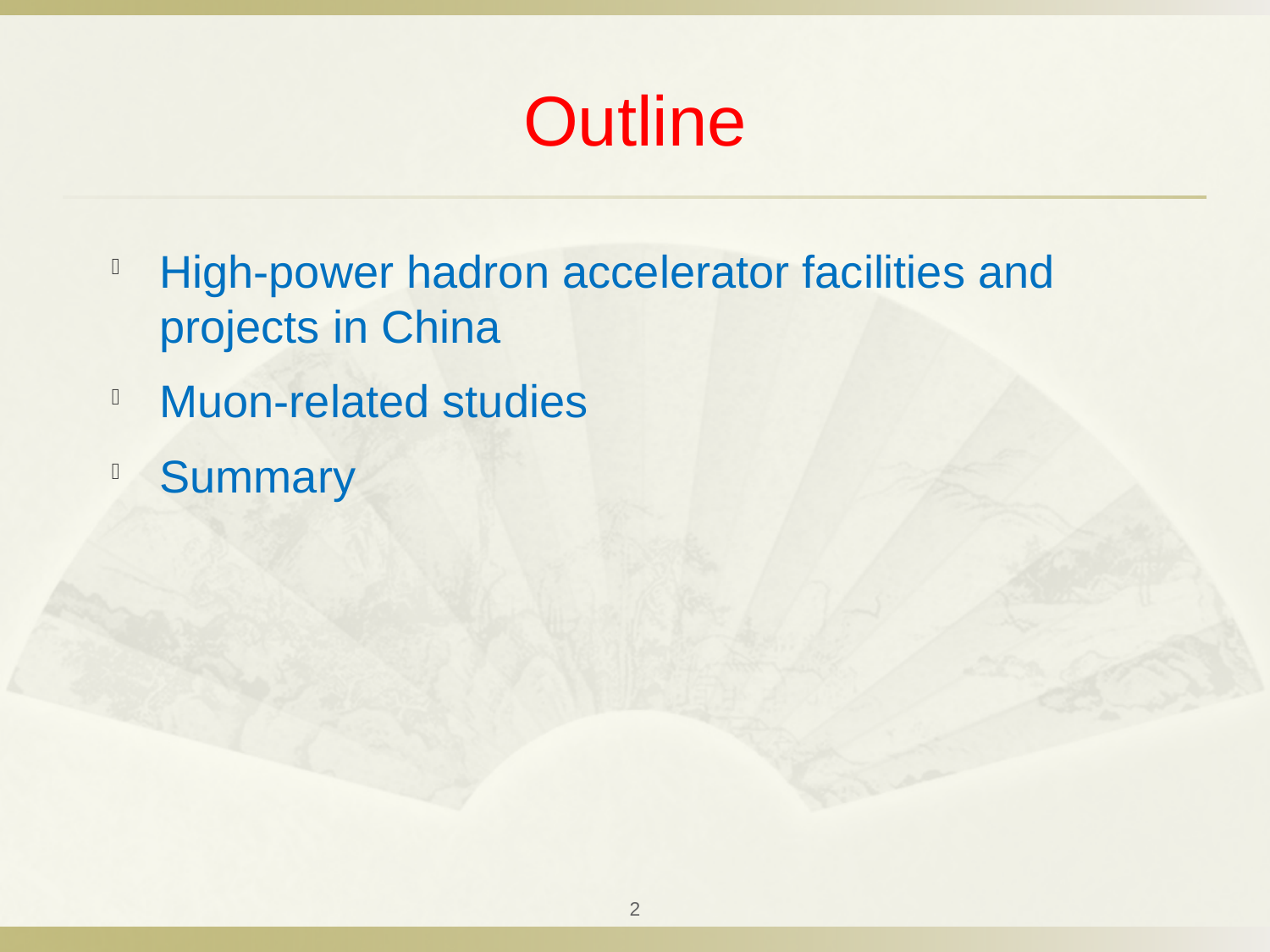

# Outline
High-power hadron accelerator facilities and projects in China
Muon-related studies
Summary
2